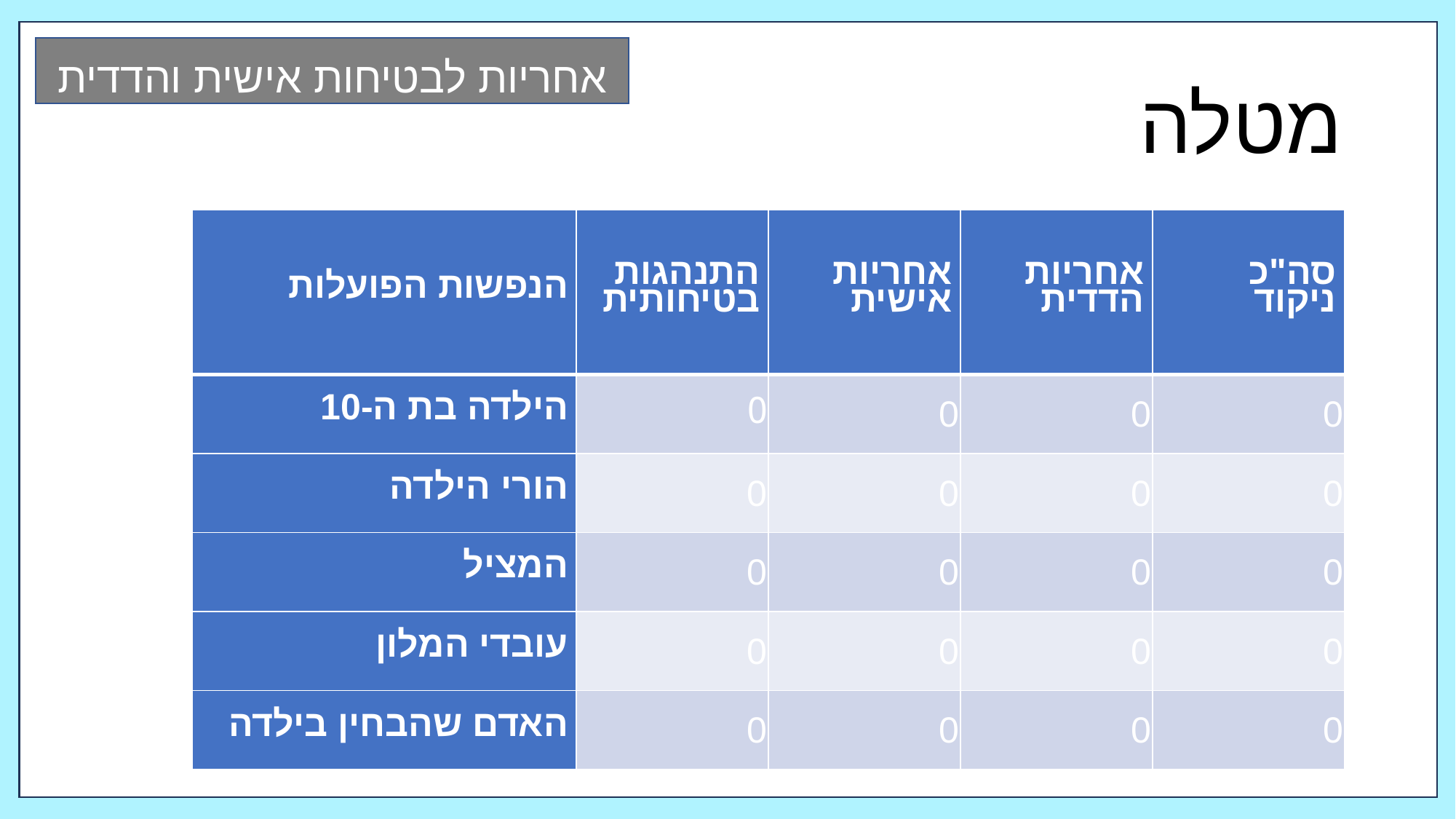

אחריות לבטיחות אישית והדדית
מטלה
| הנפשות הפועלות | התנהגות בטיחותית | אחריות אישית | אחריות הדדית | סה"כ ניקוד |
| --- | --- | --- | --- | --- |
| הילדה בת ה-10 | 0 | 0 | 0 | 0 |
| הורי הילדה | 0 | 0 | 0 | 0 |
| המציל | 0 | 0 | 0 | 0 |
| עובדי המלון | 0 | 0 | 0 | 0 |
| האדם שהבחין בילדה | 0 | 0 | 0 | 0 |